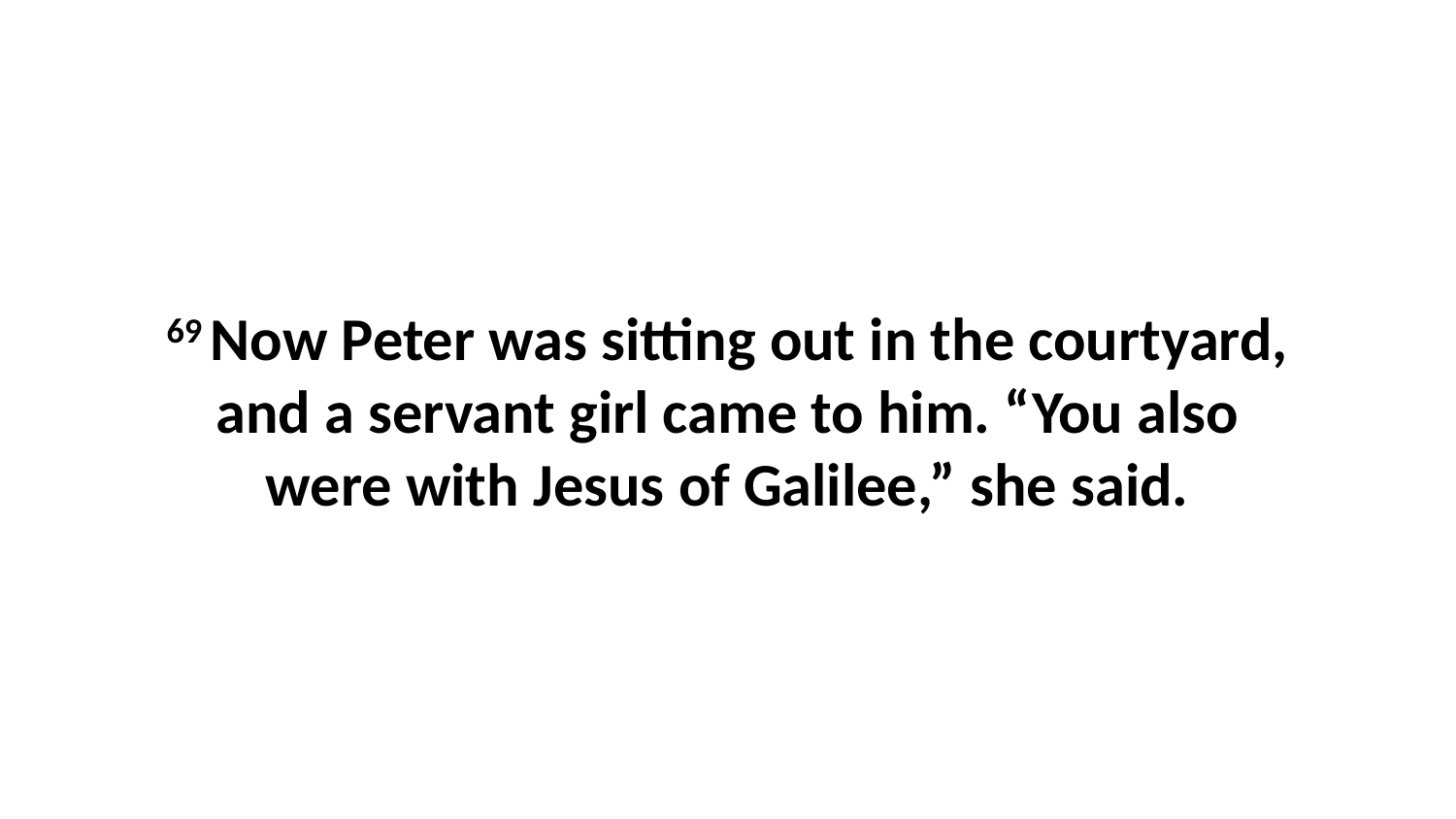

69 Now Peter was sitting out in the courtyard, and a servant girl came to him. “You also were with Jesus of Galilee,” she said.